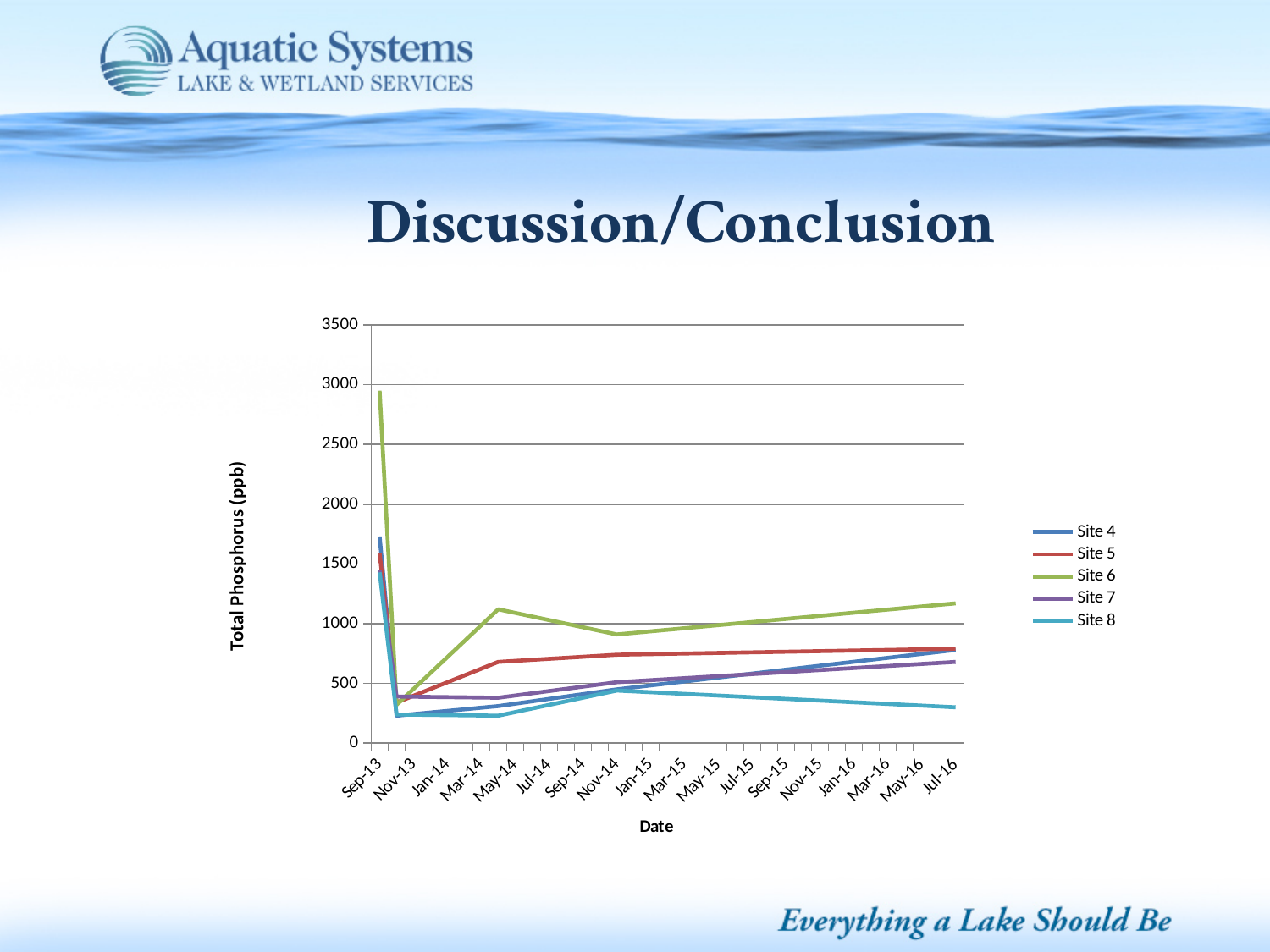

Discussion/Conclusion

### Chart

| Category | Site 4 | Site 5 | Site 6 | Site 7 | Site 8 |
|---|---|---|---|---|---|
| 41518 | 1730.0 | 1590.0 | 2950.0 | 1450.0 | 1430.0 |
| 41548 | 230.0 | 340.0 | 320.0 | 390.0 | 240.0 |
| 41730 | 310.0 | 680.0 | 1120.0 | 380.0 | 230.0 |
| 41944 | 450.0 | 740.0 | 910.0 | 510.0 | 440.0 |
| 42552 | 780.0 | 790.0 | 1170.0 | 680.0 | 300.0 |